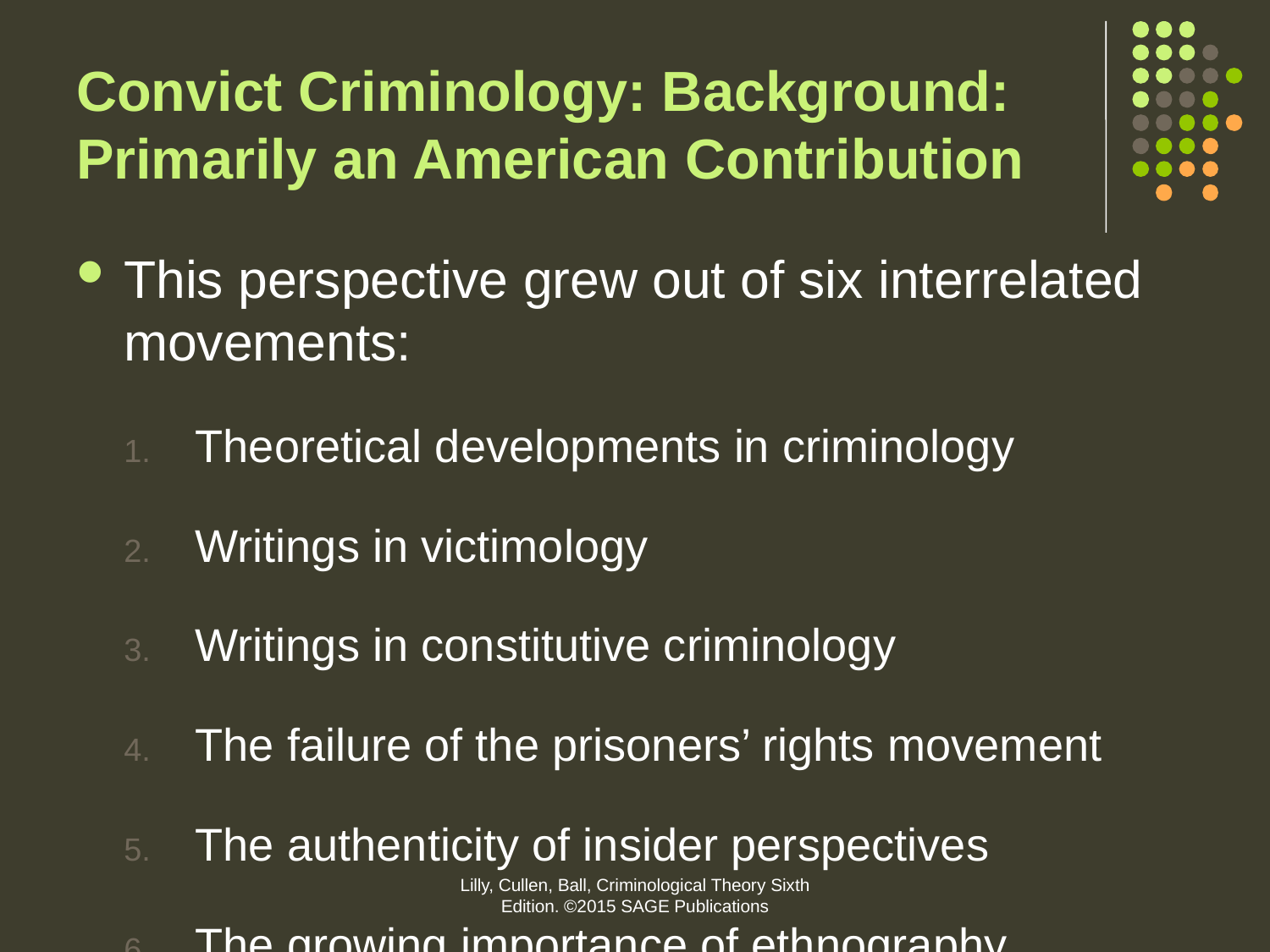

# Convict Criminology: Background: Primarily an American Contribution
This perspective grew out of six interrelated movements:

Theoretical developments in criminology

Writings in victimology

Writings in constitutive criminology

The failure of the prisoners’ rights movement

The authenticity of insider perspectives

The growing importance of ethnography
Lilly, Cullen, Ball, Criminological Theory Sixth Edition. ©2015 SAGE Publications